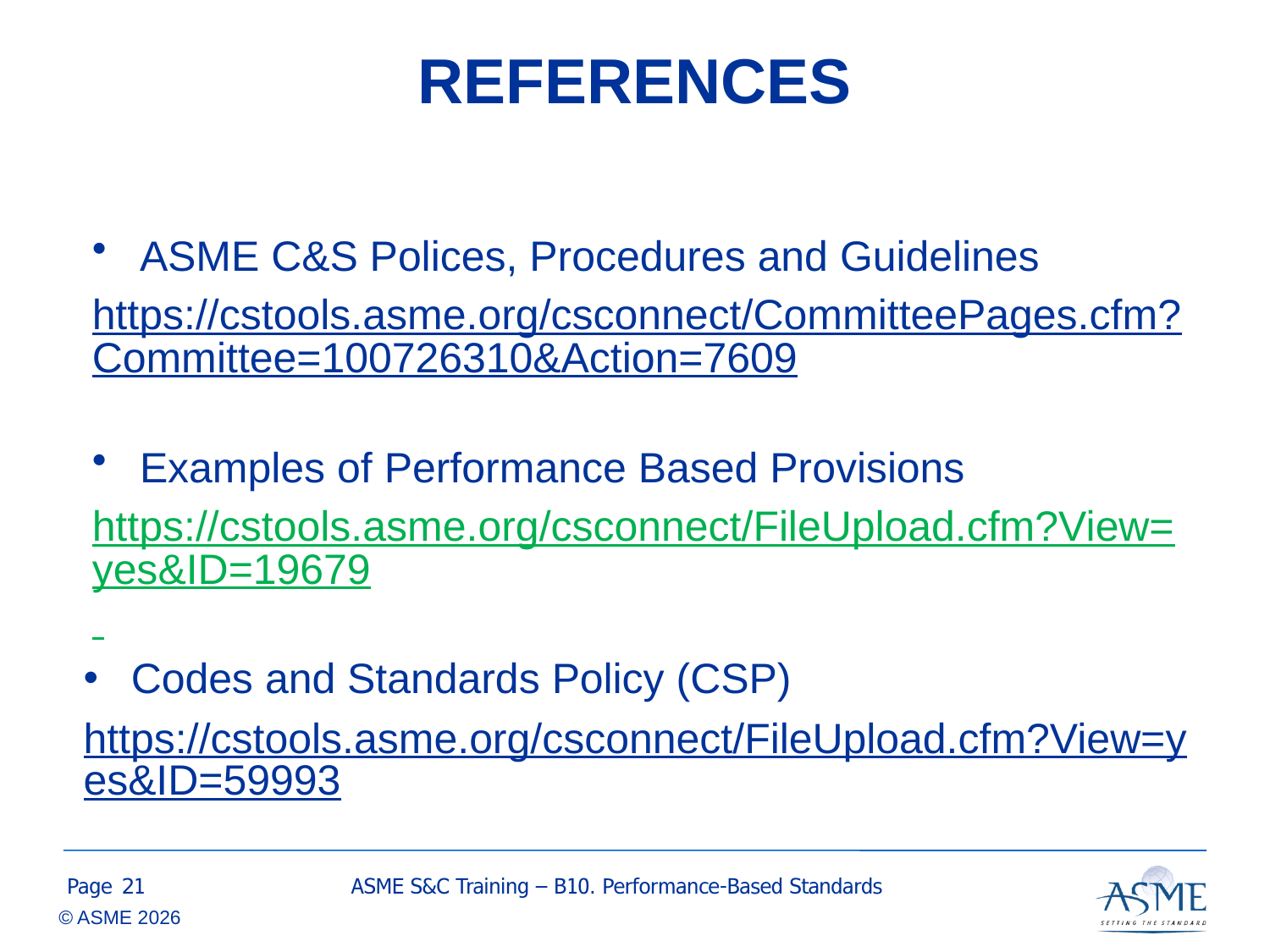

# REFERENCES
ASME C&S Polices, Procedures and Guidelines
https://cstools.asme.org/csconnect/CommitteePages.cfm?Committee=100726310&Action=7609
Examples of Performance Based Provisions
https://cstools.asme.org/csconnect/FileUpload.cfm?View=yes&ID=19679
Codes and Standards Policy (CSP)
https://cstools.asme.org/csconnect/FileUpload.cfm?View=yes&ID=59993
21
ASME S&C Training – B10. Performance-Based Standards